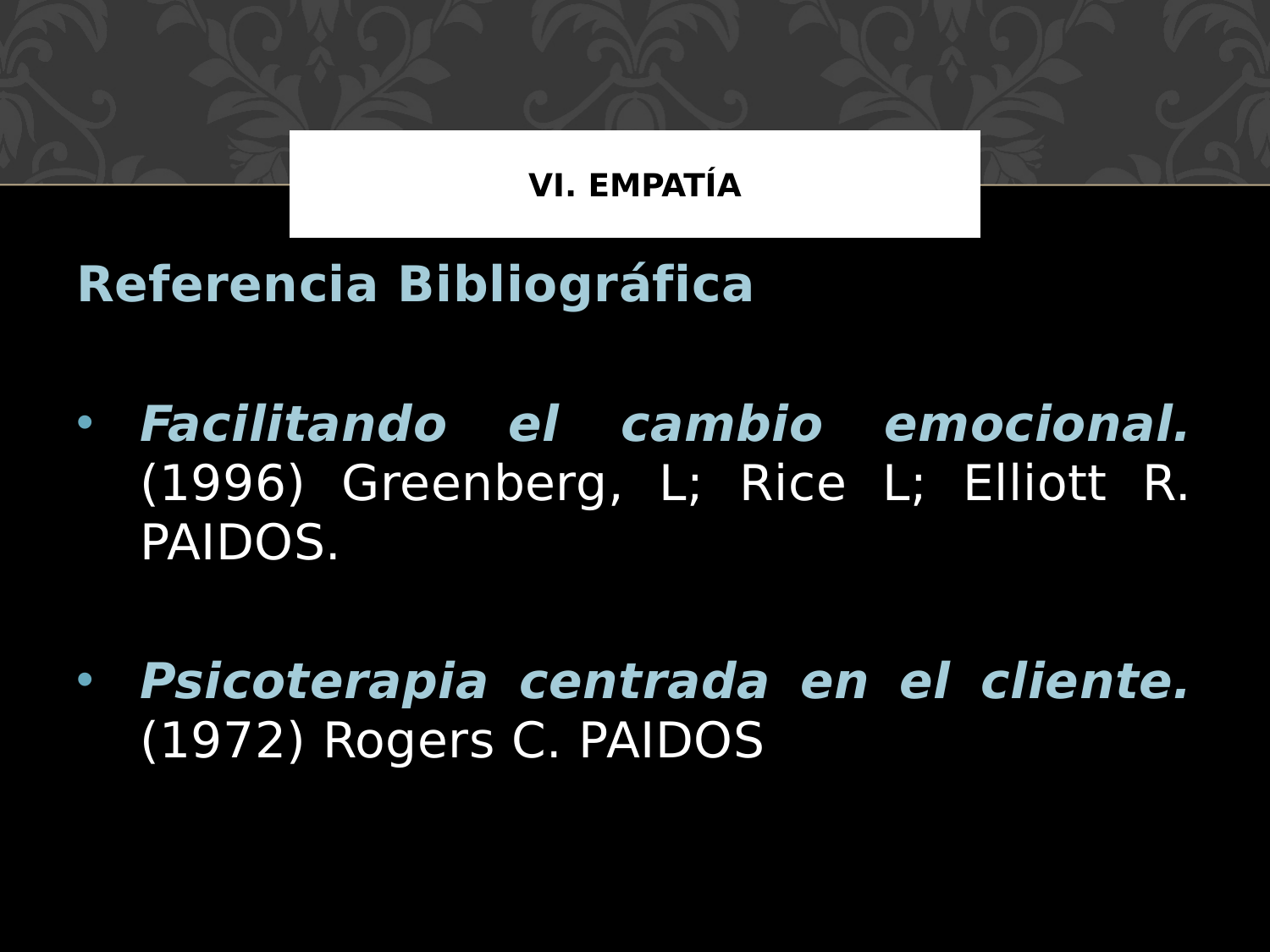

VI. empatía
# IV. LIDERAZGO Y COMUNICACIÓN
Referencia Bibliográfica

Facilitando el cambio emocional. (1996) Greenberg, L; Rice L; Elliott R. PAIDOS.

Psicoterapia centrada en el cliente. (1972) Rogers C. PAIDOS